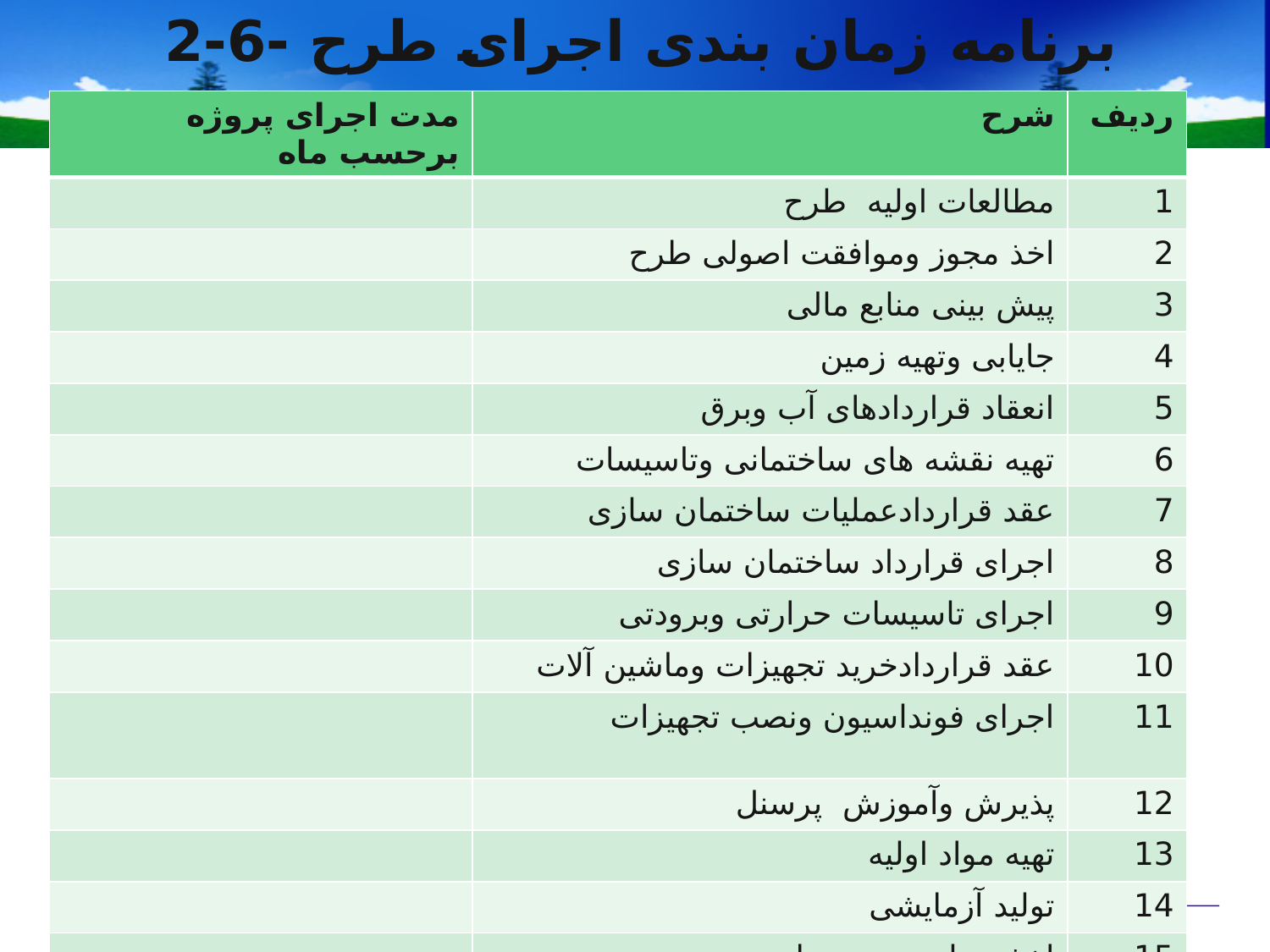

# 2-6- برنامه زمان بندی اجرای طرح
| مدت اجرای پروژه برحسب ماه | شرح | ردیف |
| --- | --- | --- |
|  | مطالعات اولیه طرح | 1 |
|  | اخذ مجوز وموافقت اصولی طرح | 2 |
|  | پیش بینی منابع مالی | 3 |
|  | جایابی وتهیه زمین | 4 |
|  | انعقاد قراردادهای آب وبرق | 5 |
|  | تهیه نقشه های ساختمانی وتاسیسات | 6 |
|  | عقد قراردادعملیات ساختمان سازی | 7 |
|  | اجرای قرارداد ساختمان سازی | 8 |
|  | اجرای تاسیسات حرارتی وبرودتی | 9 |
|  | عقد قراردادخرید تجهیزات وماشین آلات | 10 |
|  | اجرای فونداسیون ونصب تجهیزات | 11 |
|  | پذیرش وآموزش پرسنل | 12 |
|  | تهیه مواد اولیه | 13 |
|  | تولید آزمایشی | 14 |
|  | اخذ پروانه بهره برداری | 15 |